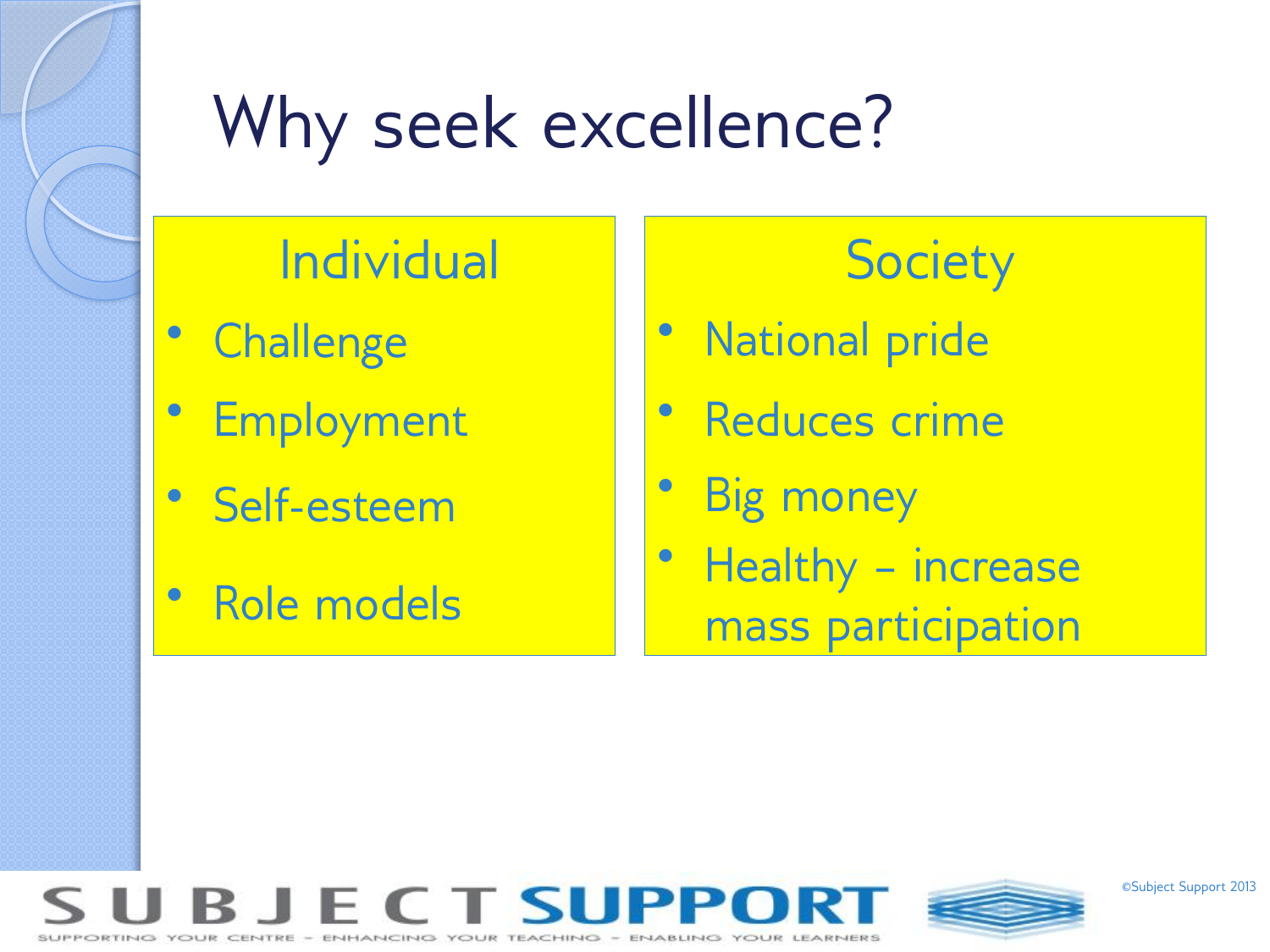

# Why seek excellence?
Society
Individual
National pride
Challenge
Employment
Reduces crime
Big money
Self-esteem
Healthy – increase mass participation
Role models